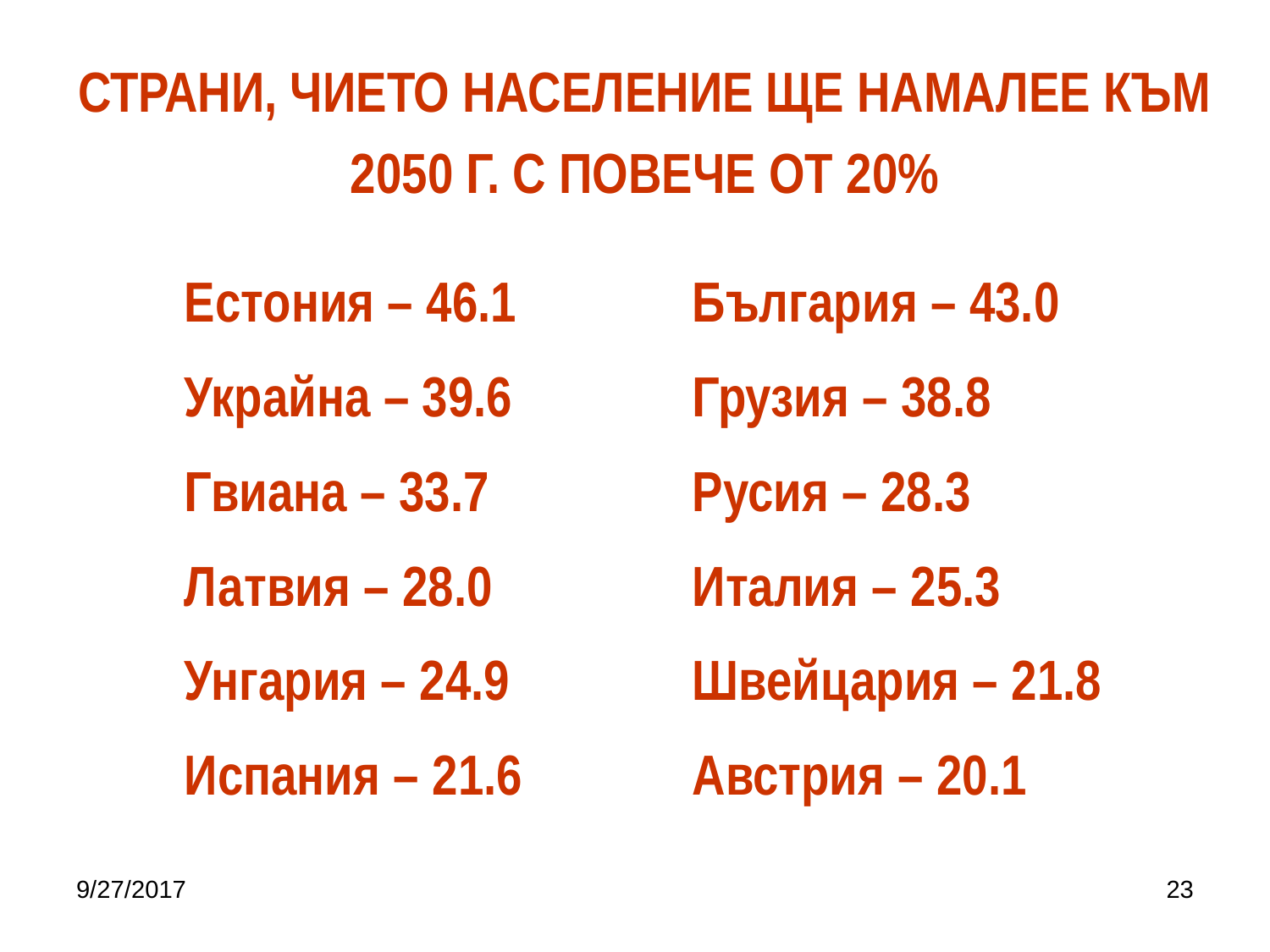

СТРАНИ, ЧИЕТО НАСЕЛЕНИЕ ЩЕ НАМАЛЕЕ КЪМ 2050 Г. С ПОВЕЧЕ ОТ 20%

	Естония – 46.1		България – 43.0
	Украйна – 39.6		Грузия – 38.8
	Гвиана – 33.7		Русия – 28.3
	Латвия – 28.0		Италия – 25.3
	Унгария – 24.9		Швейцария – 21.8
	Испания – 21.6		Австрия – 20.1
9/27/2017
23